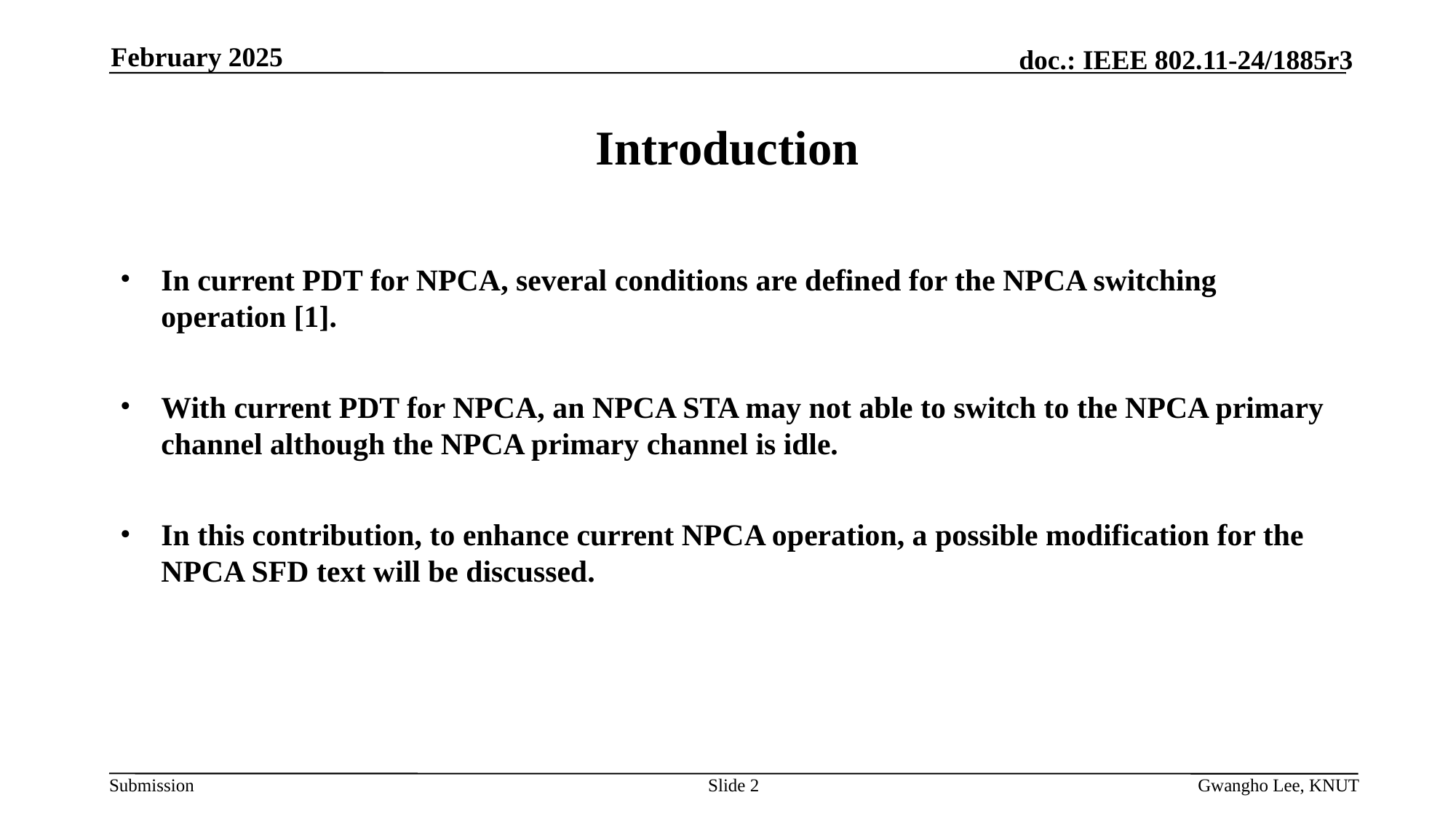

February 2025
# Introduction

In current PDT for NPCA, several conditions are defined for the NPCA switching operation [1].

With current PDT for NPCA, an NPCA STA may not able to switch to the NPCA primary channel although the NPCA primary channel is idle.

In this contribution, to enhance current NPCA operation, a possible modification for the NPCA SFD text will be discussed.
Slide 2
Gwangho Lee, KNUT